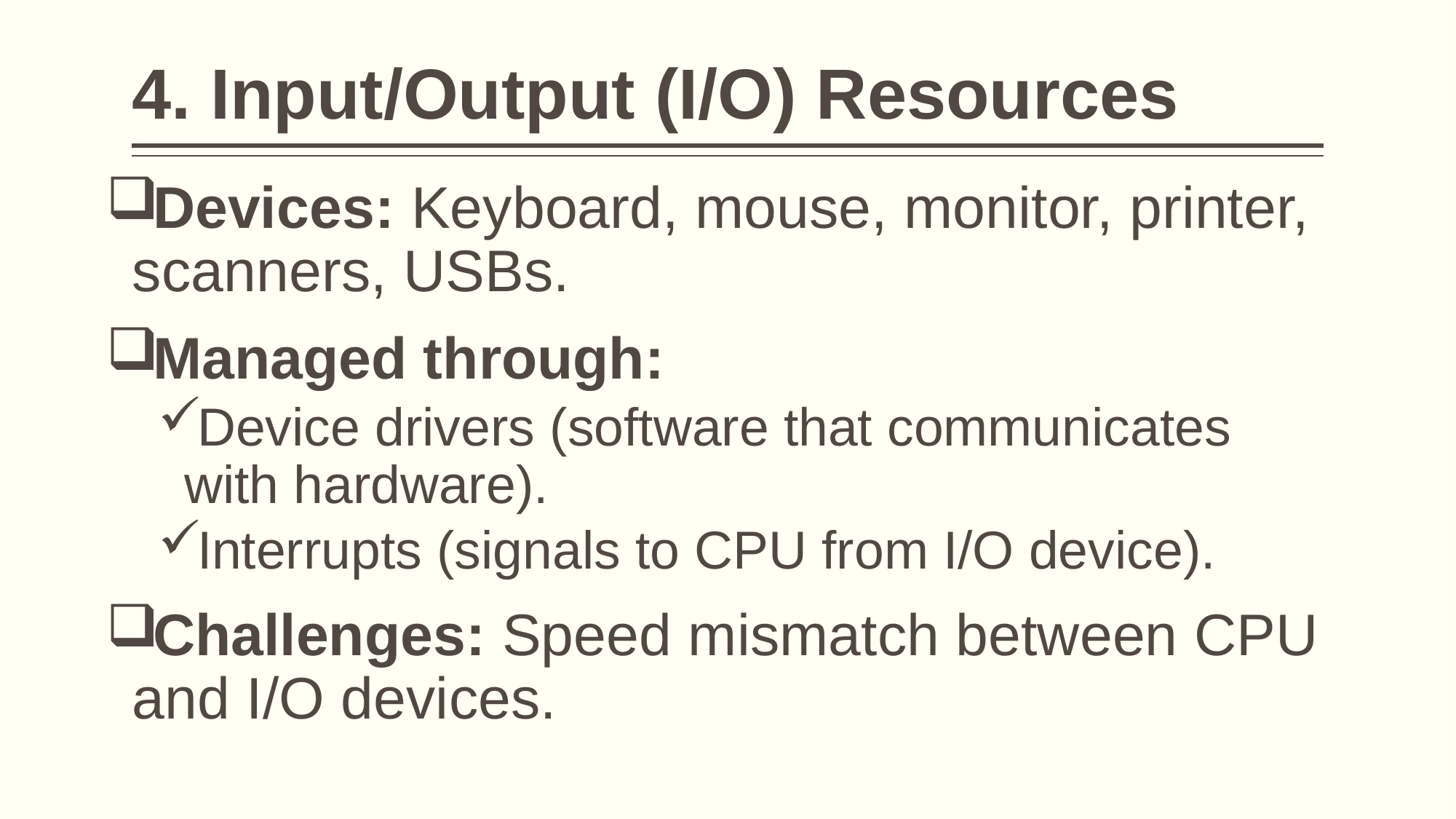

# 4. Input/Output (I/O) Resources
Devices: Keyboard, mouse, monitor, printer, scanners, USBs.
Managed through:
Device drivers (software that communicates with hardware).
Interrupts (signals to CPU from I/O device).
Challenges: Speed mismatch between CPU and I/O devices.